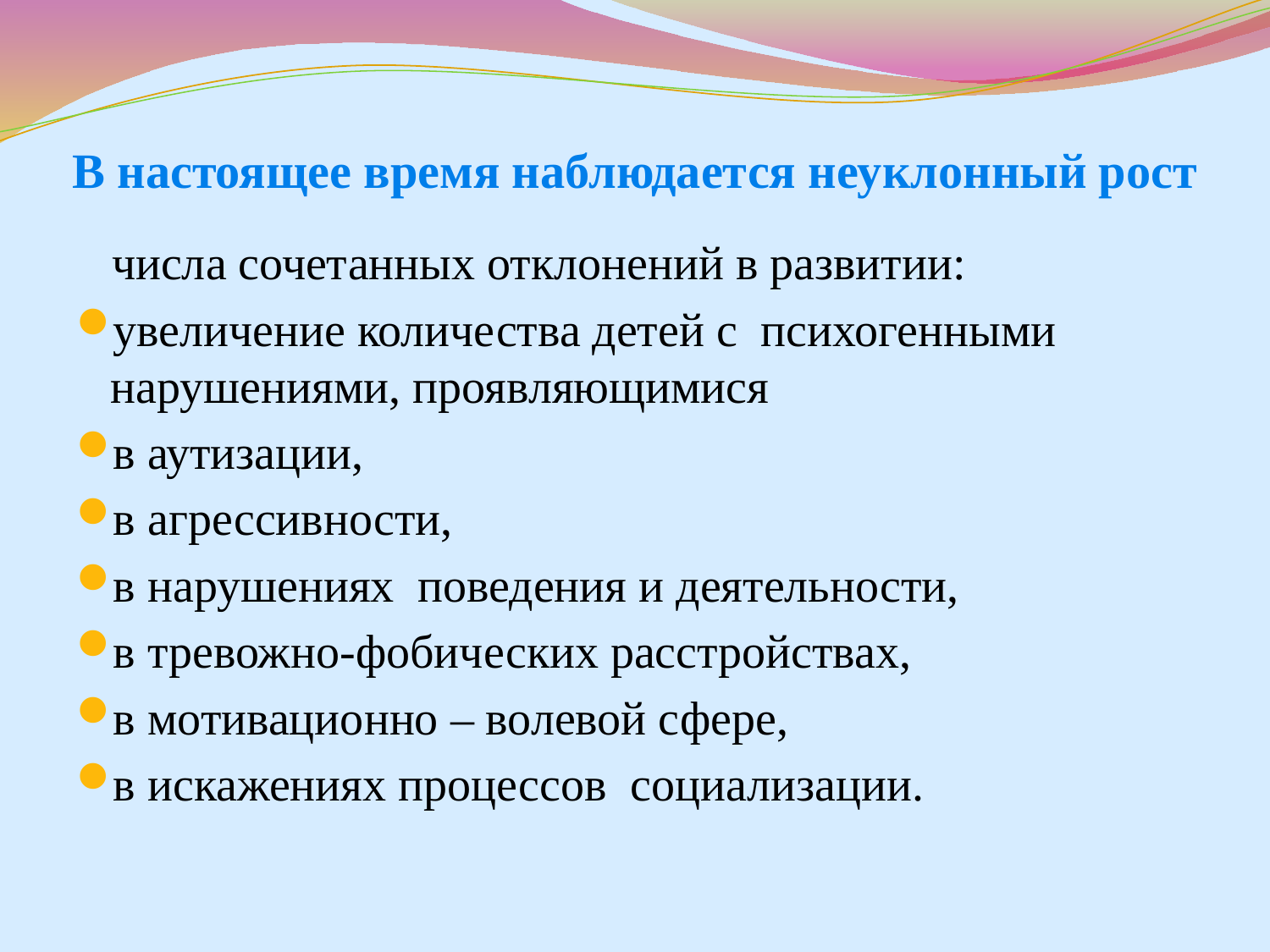

# В настоящее время наблюдается неуклонный рост
   числа сочетанных отклонений в развитии:
увеличение количества детей с  психогенными нарушениями, проявляющимися
в аутизации,
в агрессивности,
в нарушениях  поведения и деятельности,
в тревожно-фобических расстройствах,
в мотивационно – волевой сфере,
в искажениях процессов  социализации.